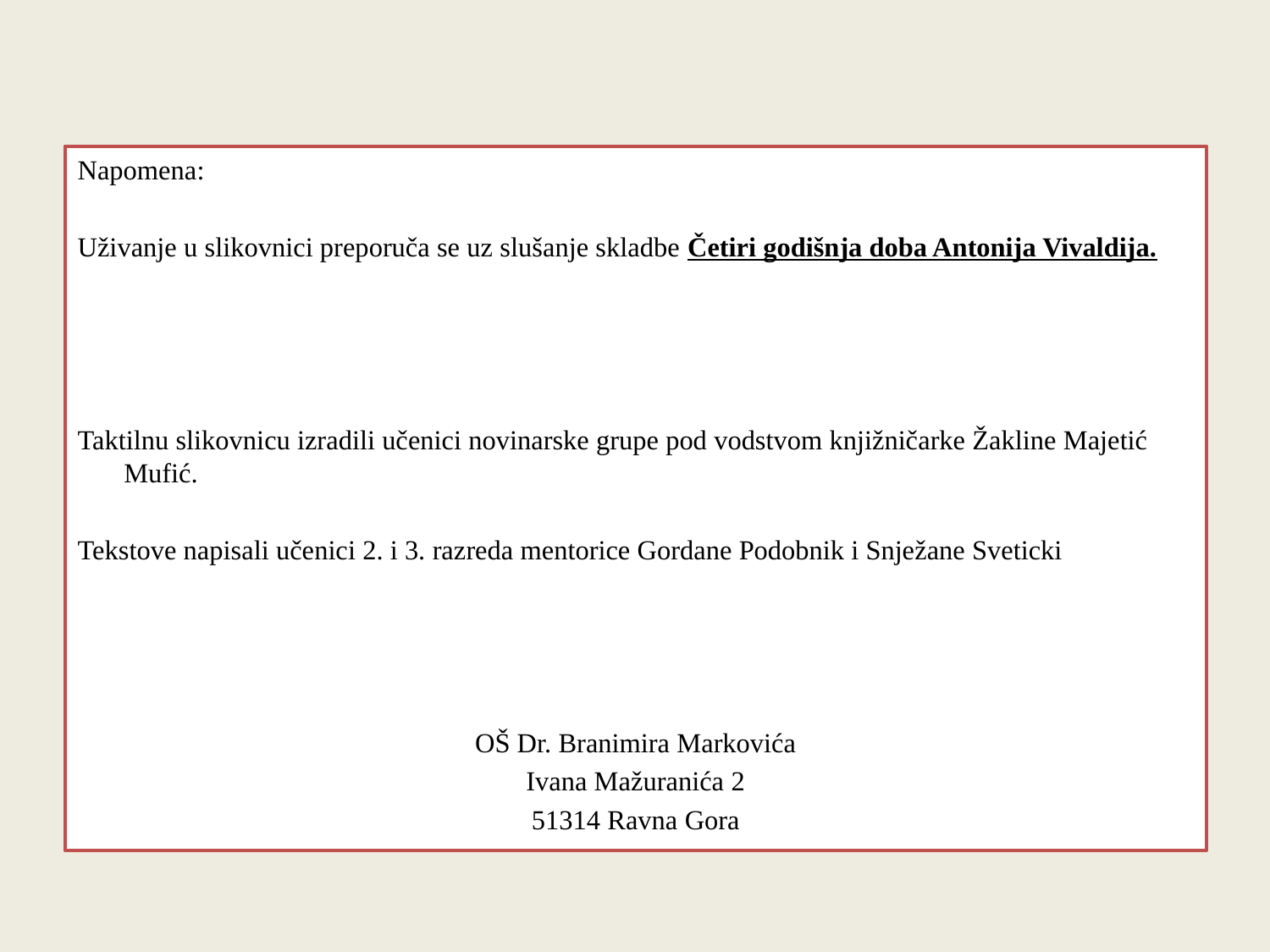

Napomena:

Uživanje u slikovnici preporuča se uz slušanje skladbe Četiri godišnja doba Antonija Vivaldija.

Taktilnu slikovnicu izradili učenici novinarske grupe pod vodstvom knjižničarke Žakline Majetić Mufić.

Tekstove napisali učenici 2. i 3. razreda mentorice Gordane Podobnik i Snježane Sveticki

OŠ Dr. Branimira Markovića
Ivana Mažuranića 2
51314 Ravna Gora